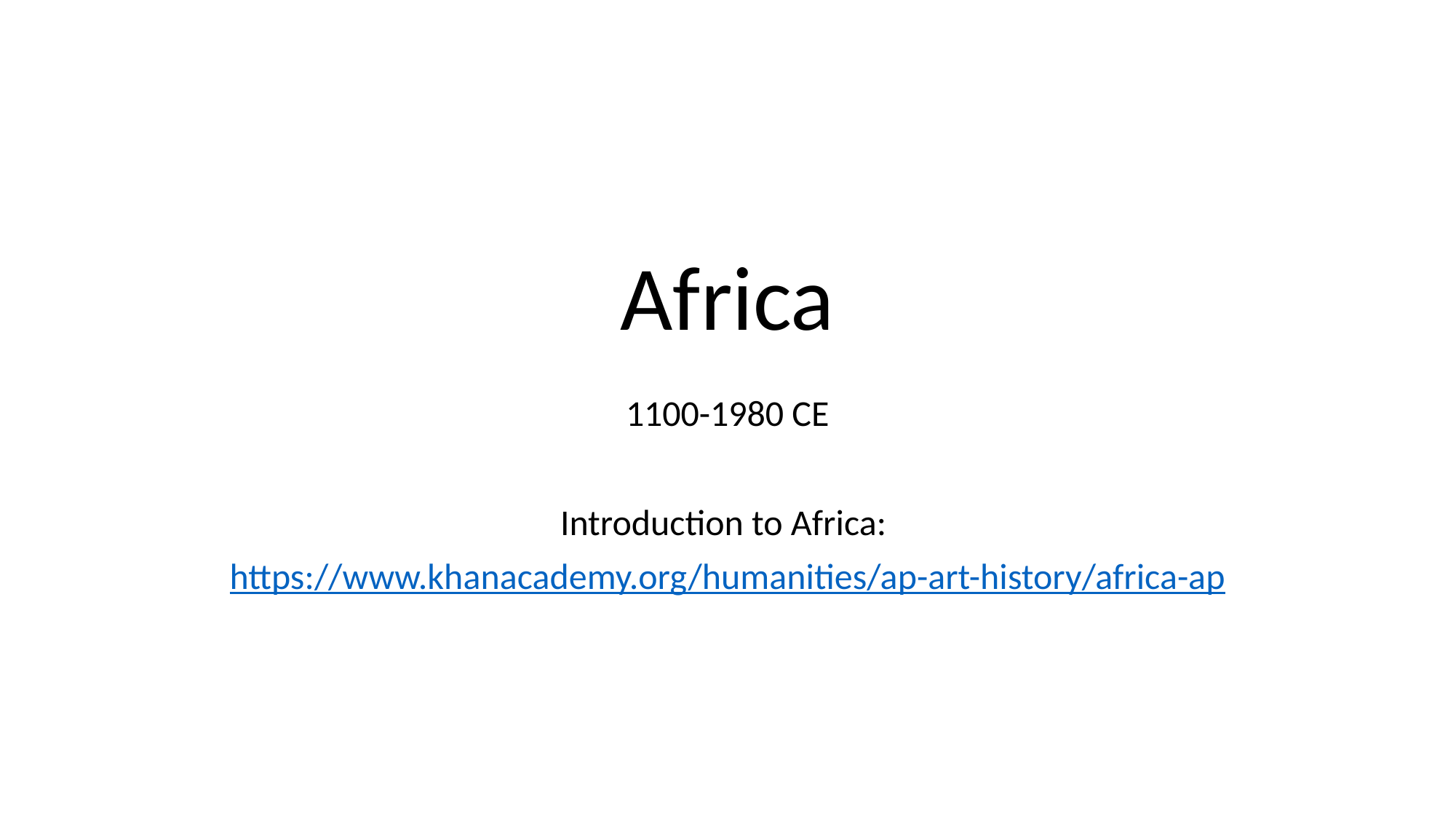

# Africa
1100-1980 CE

Introduction to Africa:
https://www.khanacademy.org/humanities/ap-art-history/africa-ap